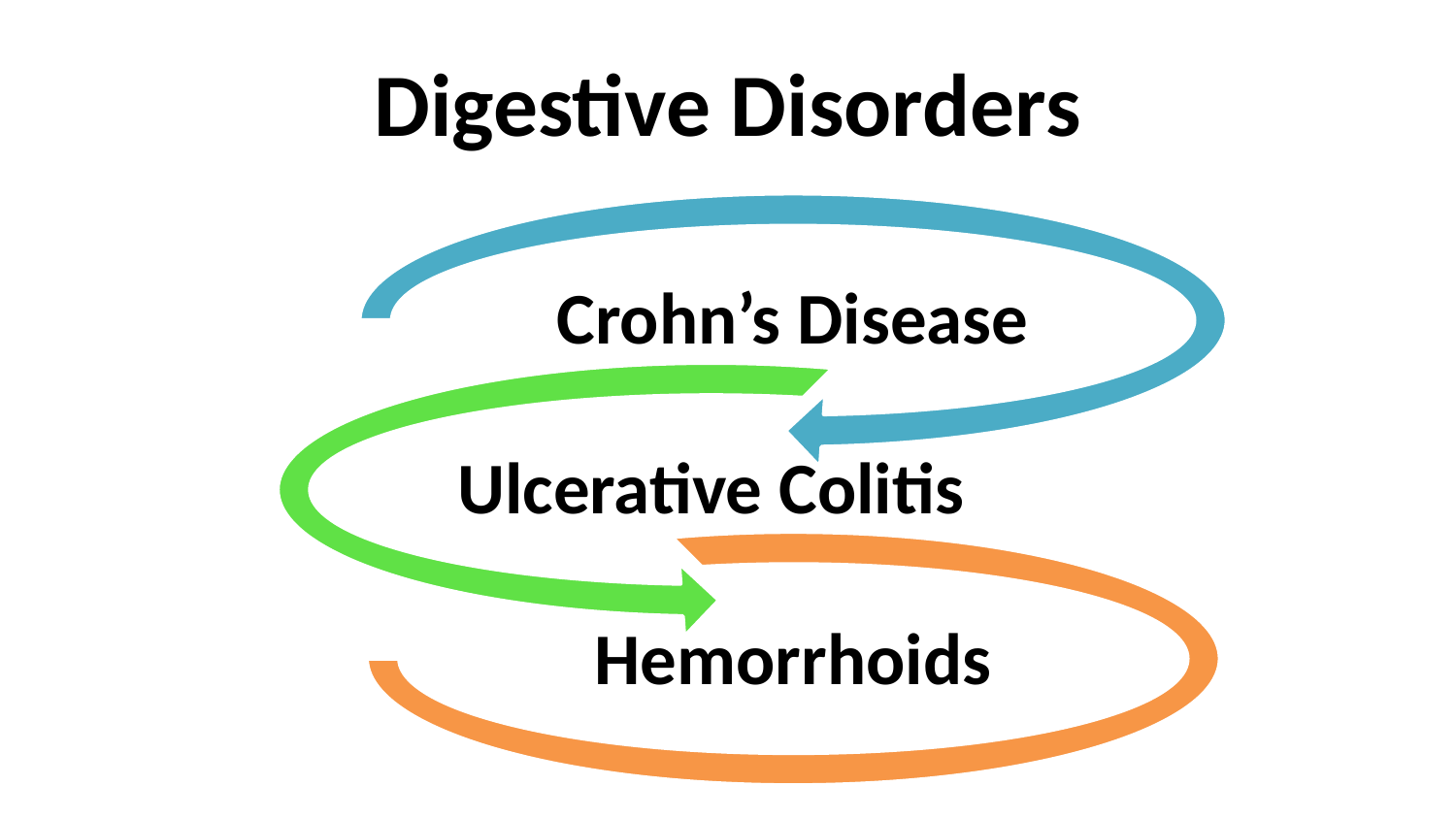

# Digestive Disorders
Crohn’s Disease
Ulcerative Colitis
Hemorrhoids